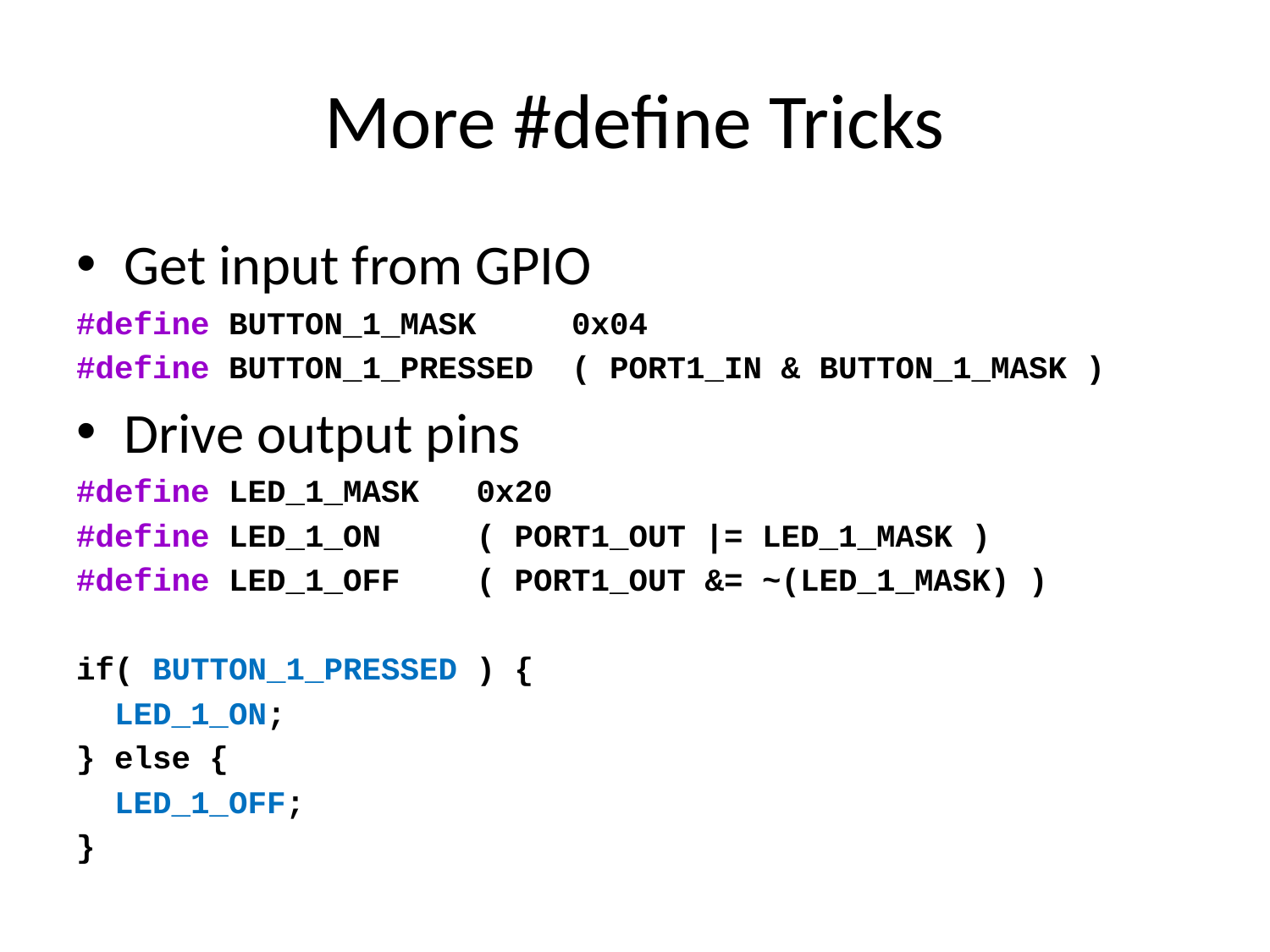

# More #define Tricks
Get input from GPIO
#define BUTTON_1_MASK     0x04
#define BUTTON_1_PRESSED  ( PORT1_IN & BUTTON_1_MASK )
Drive output pins
#define LED_1_MASK   0x20
#define LED_1_ON     ( PORT1_OUT |= LED_1_MASK )
#define LED_1_OFF    ( PORT1_OUT &= ~(LED_1_MASK) )

if( BUTTON_1_PRESSED ) {
  LED_1_ON;
} else {
  LED_1_OFF;
}